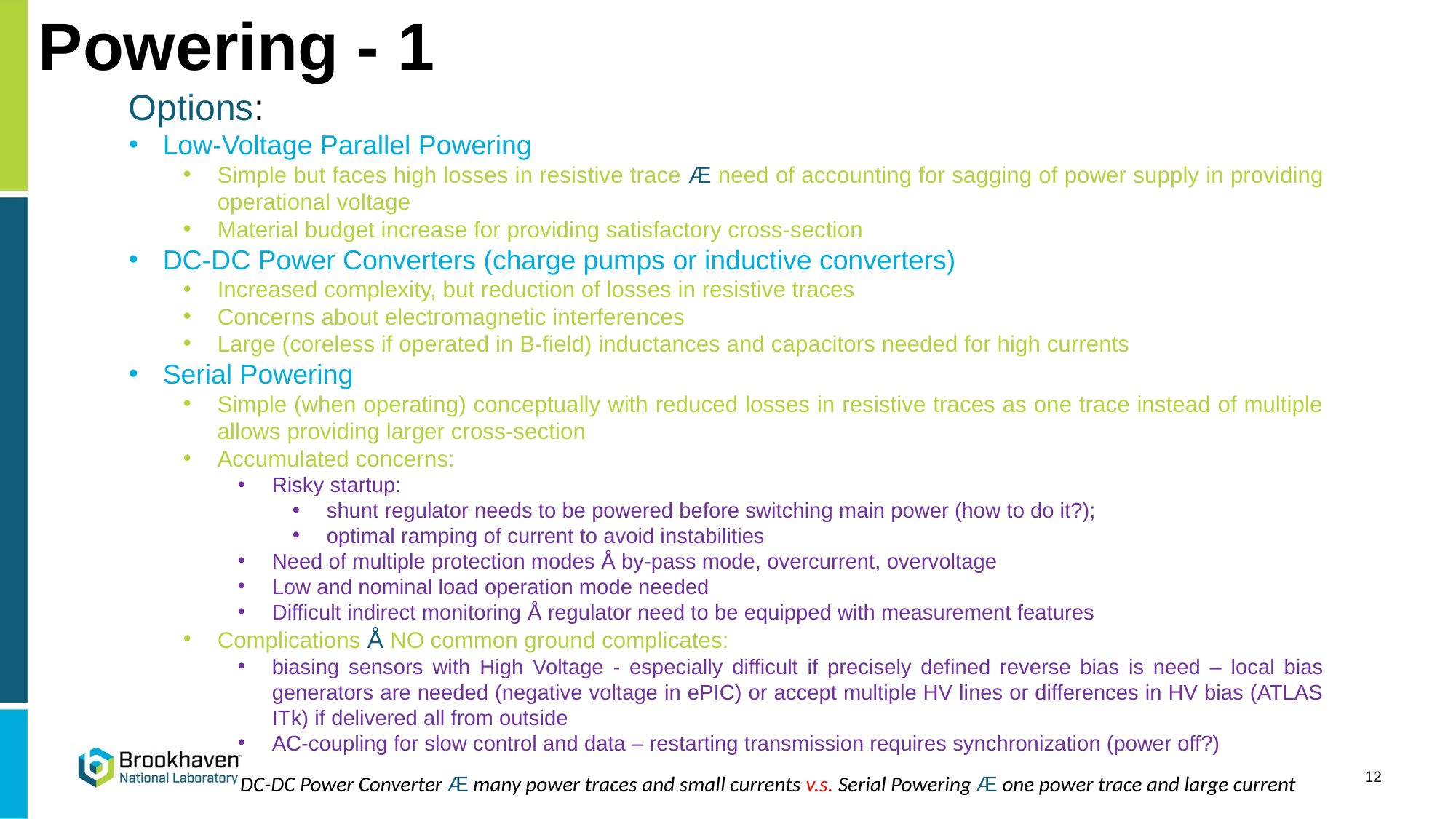

# Powering - 1
Options:
Low-Voltage Parallel Powering
Simple but faces high losses in resistive trace Æ need of accounting for sagging of power supply in providing operational voltage
Material budget increase for providing satisfactory cross-section
DC-DC Power Converters (charge pumps or inductive converters)
Increased complexity, but reduction of losses in resistive traces
Concerns about electromagnetic interferences
Large (coreless if operated in B-field) inductances and capacitors needed for high currents
Serial Powering
Simple (when operating) conceptually with reduced losses in resistive traces as one trace instead of multiple allows providing larger cross-section
Accumulated concerns:
Risky startup:
shunt regulator needs to be powered before switching main power (how to do it?);
optimal ramping of current to avoid instabilities
Need of multiple protection modes Å by-pass mode, overcurrent, overvoltage
Low and nominal load operation mode needed
Difficult indirect monitoring Å regulator need to be equipped with measurement features
Complications Å NO common ground complicates:
biasing sensors with High Voltage - especially difficult if precisely defined reverse bias is need – local bias generators are needed (negative voltage in ePIC) or accept multiple HV lines or differences in HV bias (ATLAS ITk) if delivered all from outside
AC-coupling for slow control and data – restarting transmission requires synchronization (power off?)

12
DC-DC Power Converter Æ many power traces and small currents v.s. Serial Powering Æ one power trace and large current